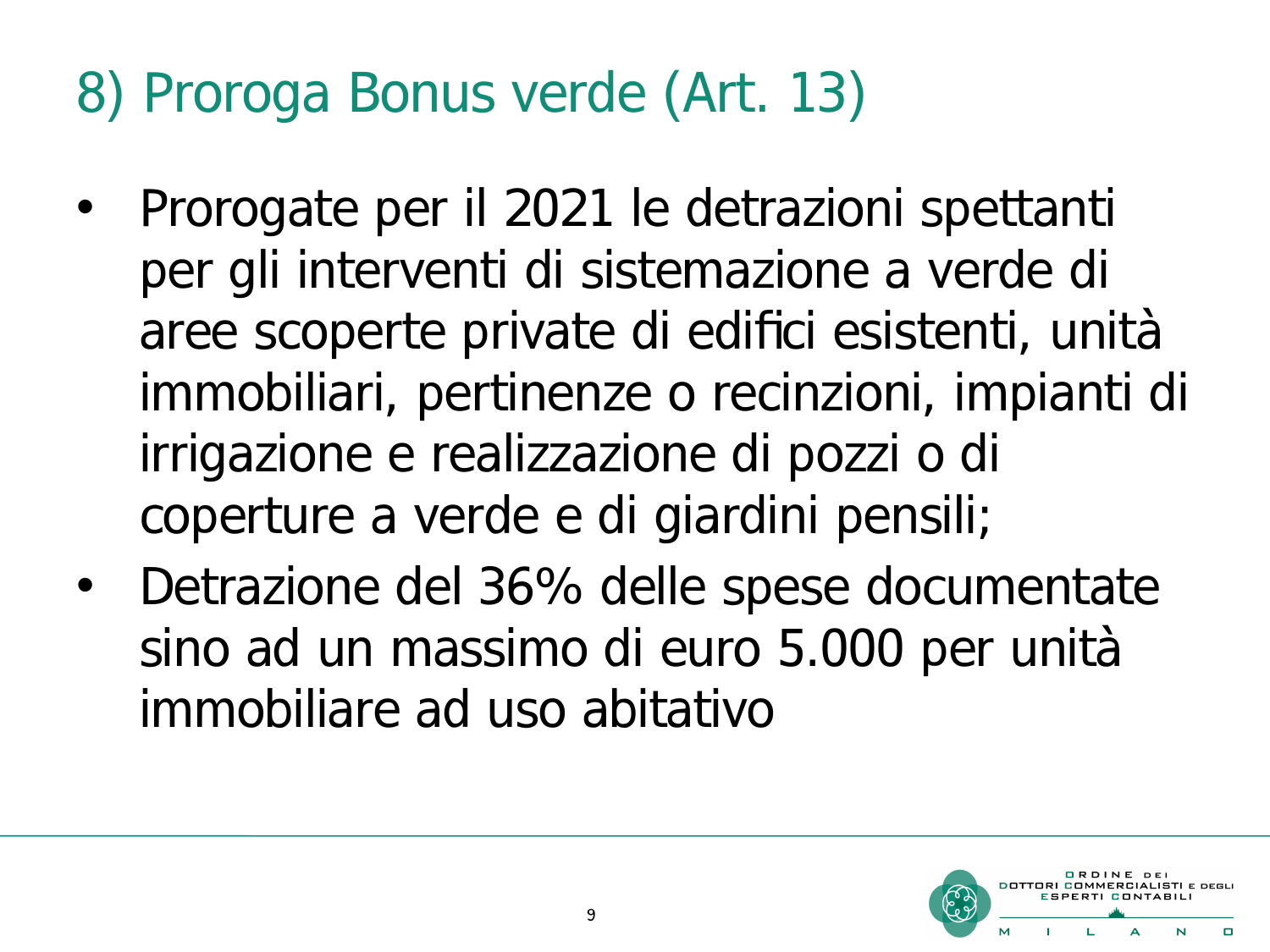

# 8) Proroga Bonus verde (Art. 13)
Prorogate per il 2021 le detrazioni spettanti per gli interventi di sistemazione a verde di aree scoperte private di edifici esistenti, unità immobiliari, pertinenze o recinzioni, impianti di irrigazione e realizzazione di pozzi o di coperture a verde e di giardini pensili;
Detrazione del 36% delle spese documentate sino ad un massimo di euro 5.000 per unità immobiliare ad uso abitativo